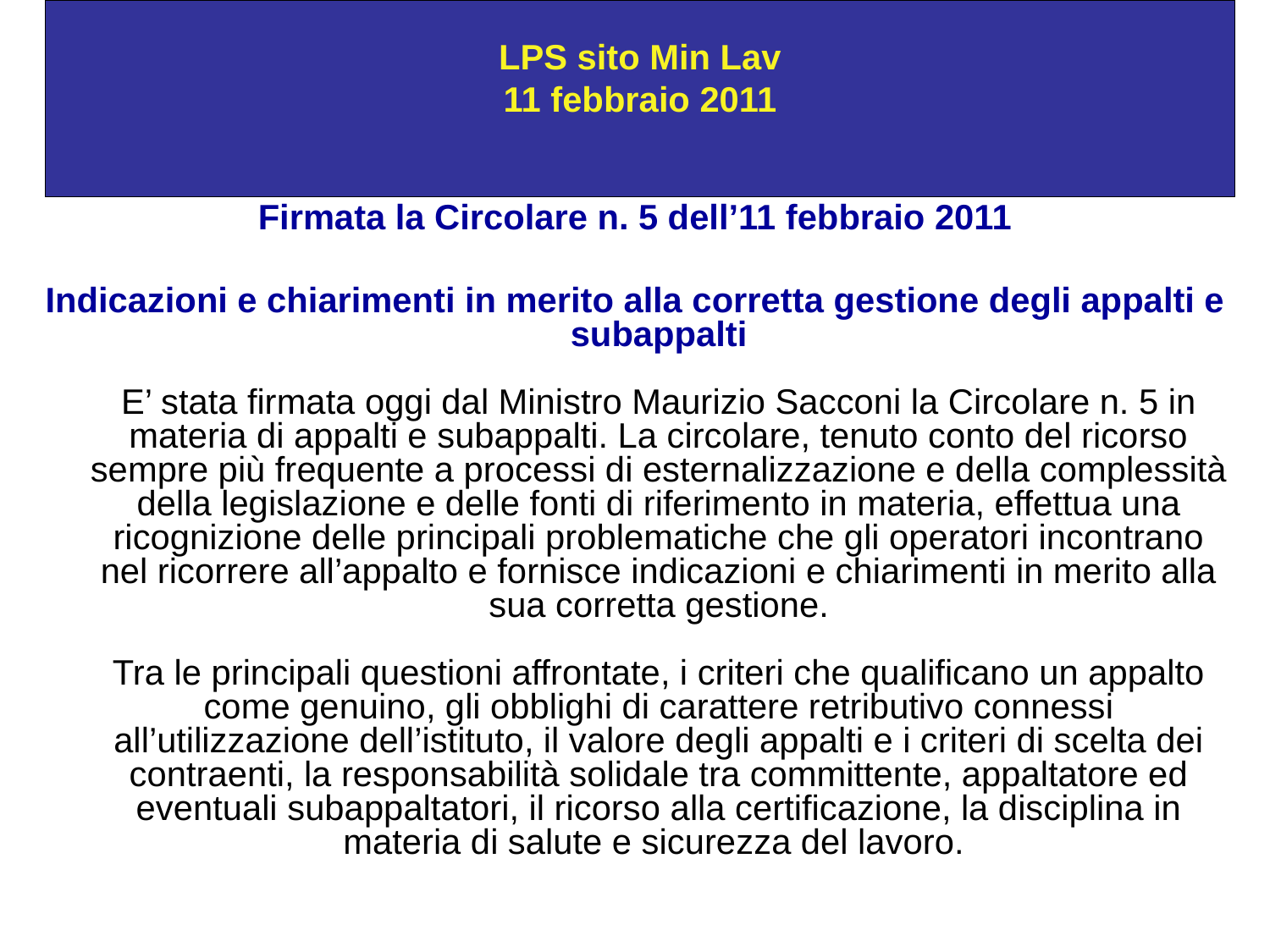

# LPS sito Min Lav 11 febbraio 2011
Firmata la Circolare n. 5 dell’11 febbraio 2011
Indicazioni e chiarimenti in merito alla corretta gestione degli appalti e subappalti
E’ stata firmata oggi dal Ministro Maurizio Sacconi la Circolare n. 5 in materia di appalti e subappalti. La circolare, tenuto conto del ricorso sempre più frequente a processi di esternalizzazione e della complessità della legislazione e delle fonti di riferimento in materia, effettua una ricognizione delle principali problematiche che gli operatori incontrano nel ricorrere all’appalto e fornisce indicazioni e chiarimenti in merito alla sua corretta gestione.
 
Tra le principali questioni affrontate, i criteri che qualificano un appalto come genuino, gli obblighi di carattere retributivo connessi all’utilizzazione dell’istituto, il valore degli appalti e i criteri di scelta dei contraenti, la responsabilità solidale tra committente, appaltatore ed eventuali subappaltatori, il ricorso alla certificazione, la disciplina in materia di salute e sicurezza del lavoro.